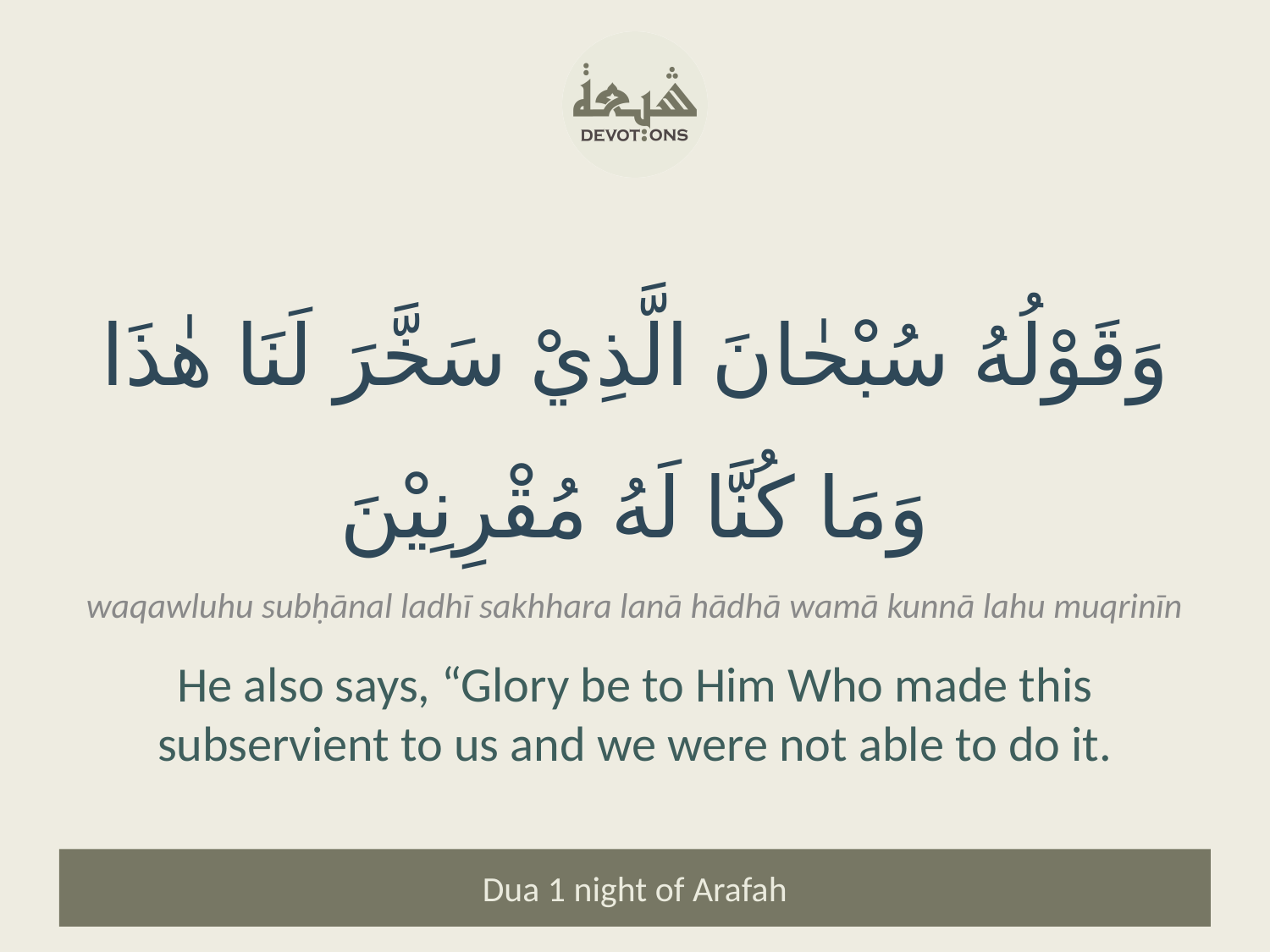

وَقَوْلُهُ سُبْحٰانَ الَّذِيْ سَخَّرَ لَنَا هٰذَا وَمَا كُنَّا لَهُ مُقْرِنِيْنَ
waqawluhu subḥānal ladhī sakhhara lanā hādhā wamā kunnā lahu muqrinīn
He also says, “Glory be to Him Who made this subservient to us and we were not able to do it.
Dua 1 night of Arafah